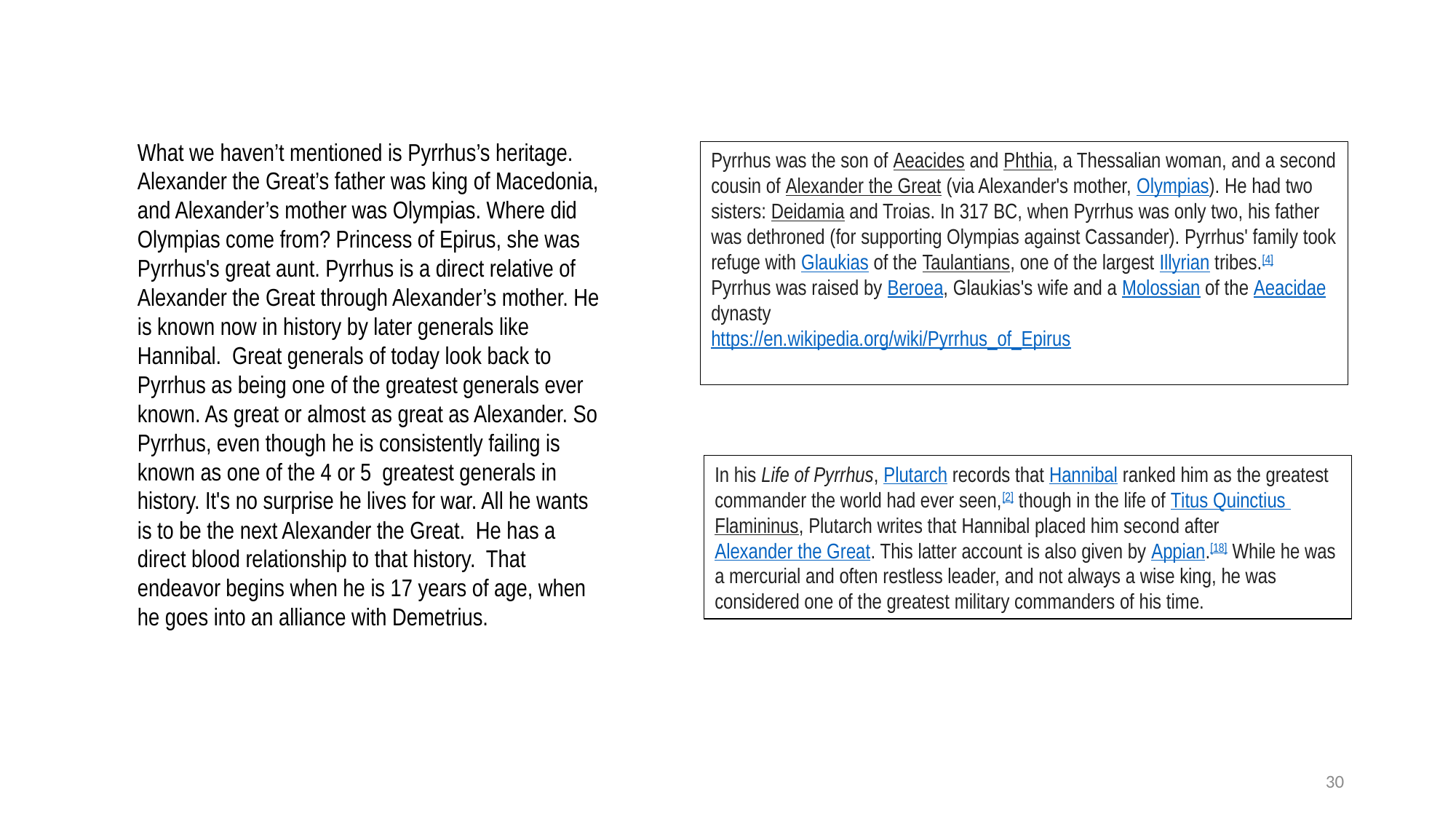

What we haven’t mentioned is Pyrrhus’s heritage. Alexander the Great’s father was king of Macedonia, and Alexander’s mother was Olympias. Where did Olympias come from? Princess of Epirus, she was Pyrrhus's great aunt. Pyrrhus is a direct relative of Alexander the Great through Alexander’s mother. He is known now in history by later generals like Hannibal.  Great generals of today look back to Pyrrhus as being one of the greatest generals ever known. As great or almost as great as Alexander. So Pyrrhus, even though he is consistently failing is known as one of the 4 or 5  greatest generals in history. It's no surprise he lives for war. All he wants is to be the next Alexander the Great.  He has a direct blood relationship to that history.  That endeavor begins when he is 17 years of age, when he goes into an alliance with Demetrius.

Pyrrhus was the son of Aeacides and Phthia, a Thessalian woman, and a second cousin of Alexander the Great (via Alexander's mother, Olympias). He had two sisters: Deidamia and Troias. In 317 BC, when Pyrrhus was only two, his father was dethroned (for supporting Olympias against Cassander). Pyrrhus' family took refuge with Glaukias of the Taulantians, one of the largest Illyrian tribes.[4] Pyrrhus was raised by Beroea, Glaukias's wife and a Molossian of the Aeacidae dynasty
https://en.wikipedia.org/wiki/Pyrrhus_of_Epirus

In his Life of Pyrrhus, Plutarch records that Hannibal ranked him as the greatest commander the world had ever seen,[2] though in the life of Titus Quinctius Flamininus, Plutarch writes that Hannibal placed him second after Alexander the Great. This latter account is also given by Appian.[18] While he was a mercurial and often restless leader, and not always a wise king, he was considered one of the greatest military commanders of his time.
30